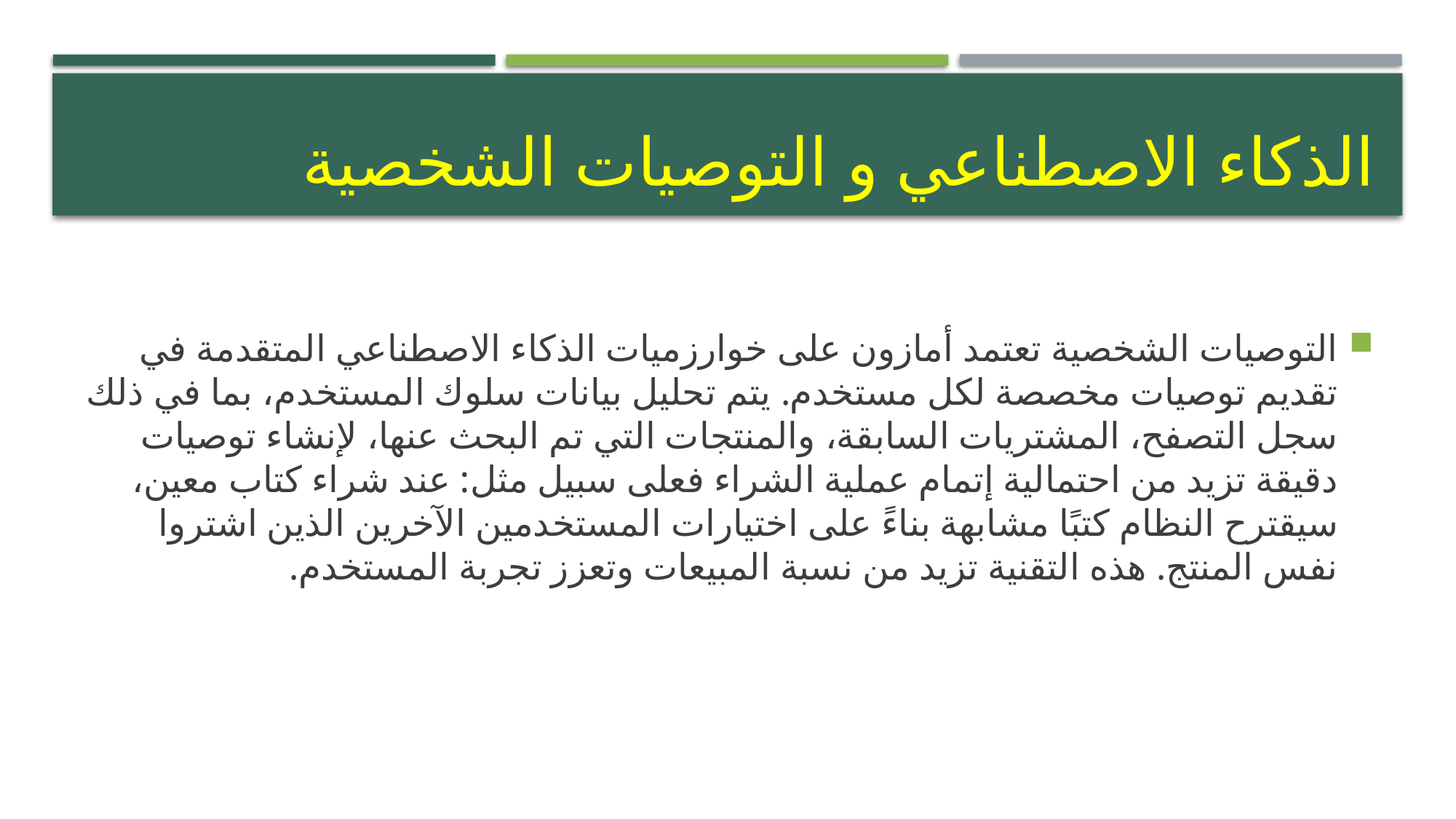

# الذكاء الاصطناعي و التوصيات الشخصية
التوصيات الشخصية تعتمد أمازون على خوارزميات الذكاء الاصطناعي المتقدمة في تقديم توصيات مخصصة لكل مستخدم. يتم تحليل بيانات سلوك المستخدم، بما في ذلك سجل التصفح، المشتريات السابقة، والمنتجات التي تم البحث عنها، لإنشاء توصيات دقيقة تزيد من احتمالية إتمام عملية الشراء فعلى سبيل مثل: عند شراء كتاب معين، سيقترح النظام كتبًا مشابهة بناءً على اختيارات المستخدمين الآخرين الذين اشتروا نفس المنتج. هذه التقنية تزيد من نسبة المبيعات وتعزز تجربة المستخدم.